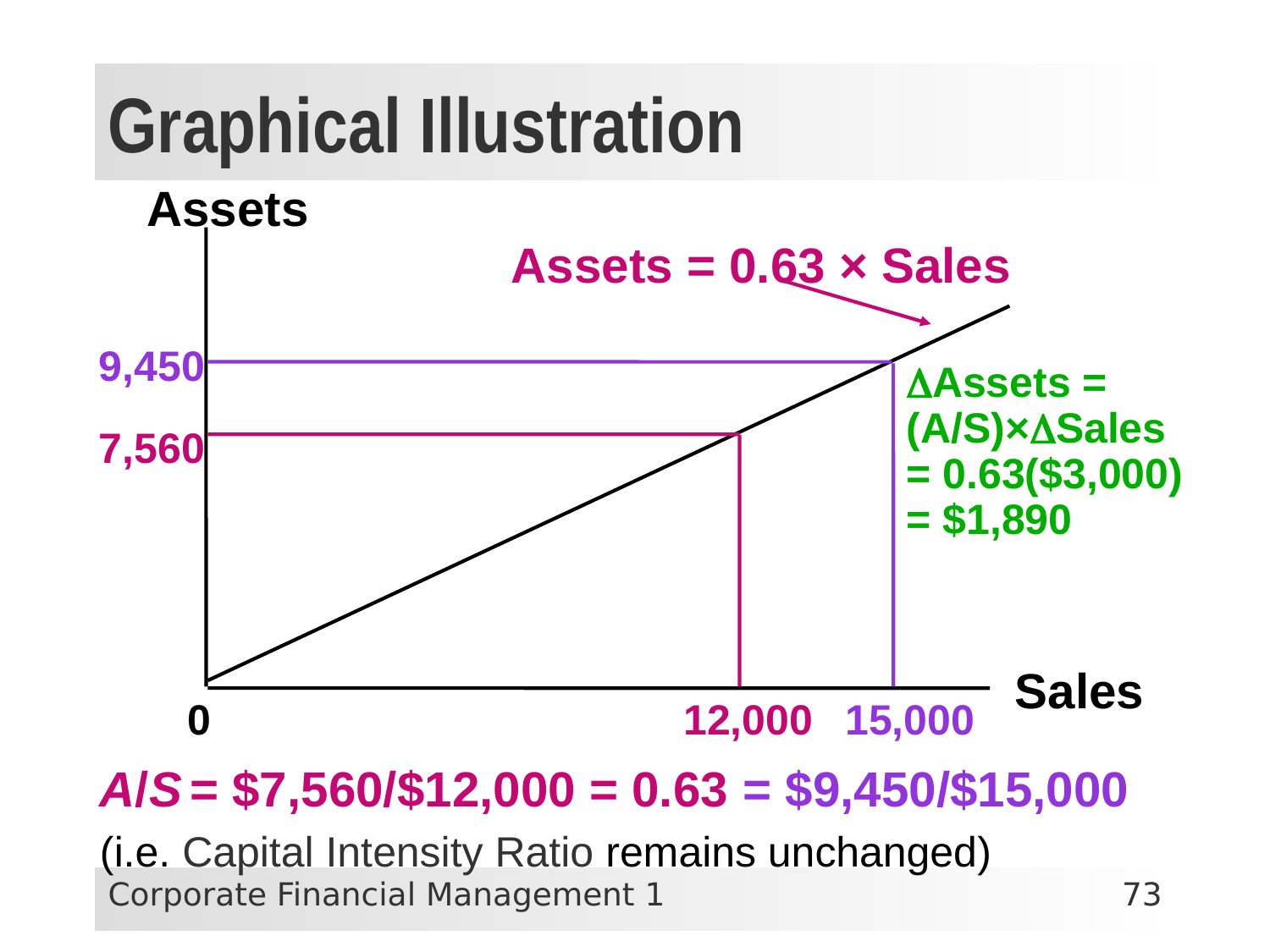

# Graphical Illustration
Assets
Assets = 0.63 × Sales

9,450
ΔAssets =
(A/S)×ΔSales
= 0.63($3,000)
= $1,890

7,560

Sales
0
12,000
15,000

A/S = $7,560/$12,000 = 0.63 = $9,450/$15,000
(i.e. Capital Intensity Ratio remains unchanged)
Corporate Financial Management 1
73